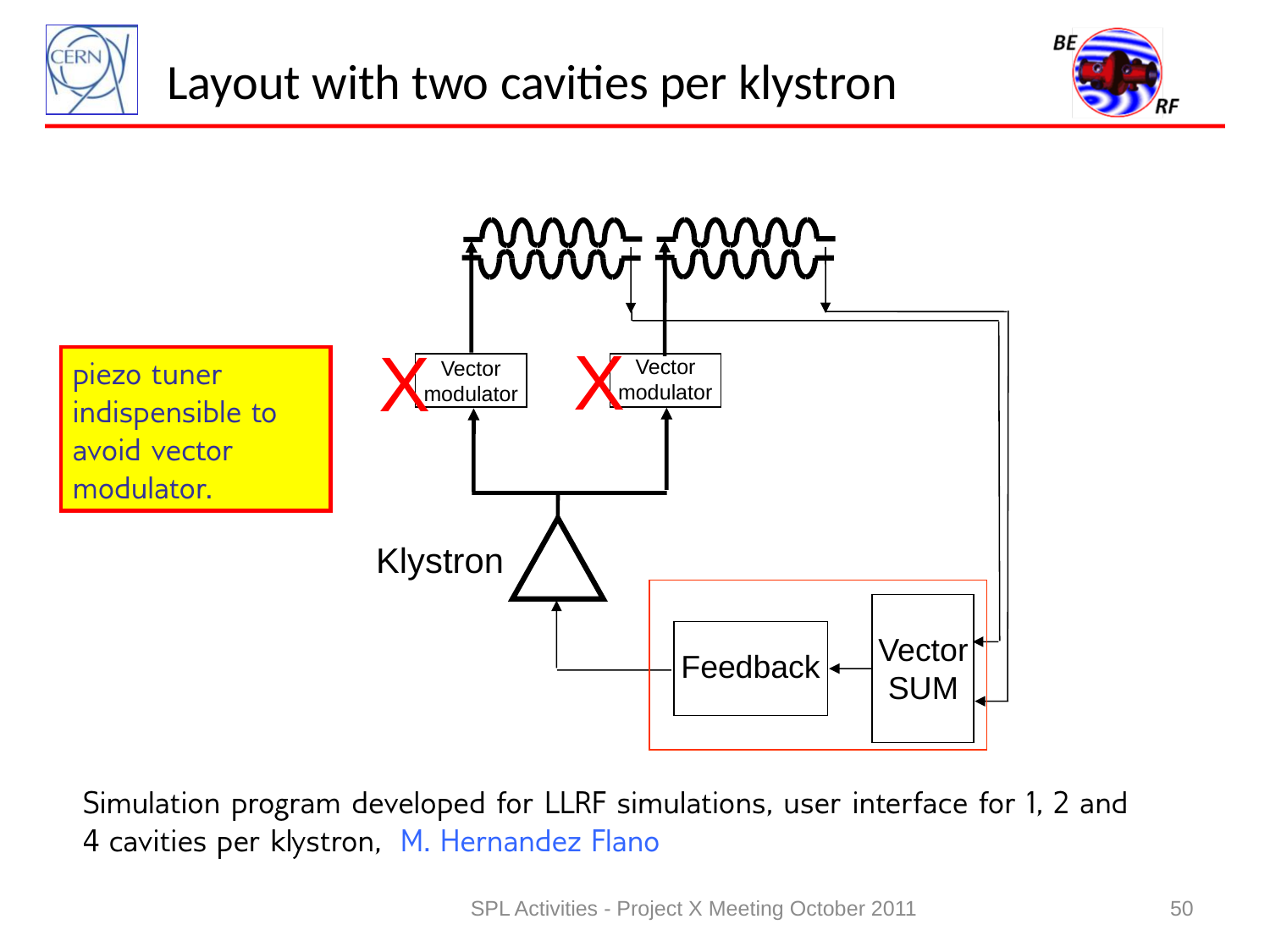

Layout with two cavities per klystron

Vector
modulator
Vector
modulator

Klystron

Vector
SUM
Feedback

X
X
piezo tuner indispensible to avoid vector modulator.
Simulation program developed for LLRF simulations, user interface for 1, 2 and 4 cavities per klystron,  M. Hernandez Flano
SPL Activities - Project X Meeting October 2011
50